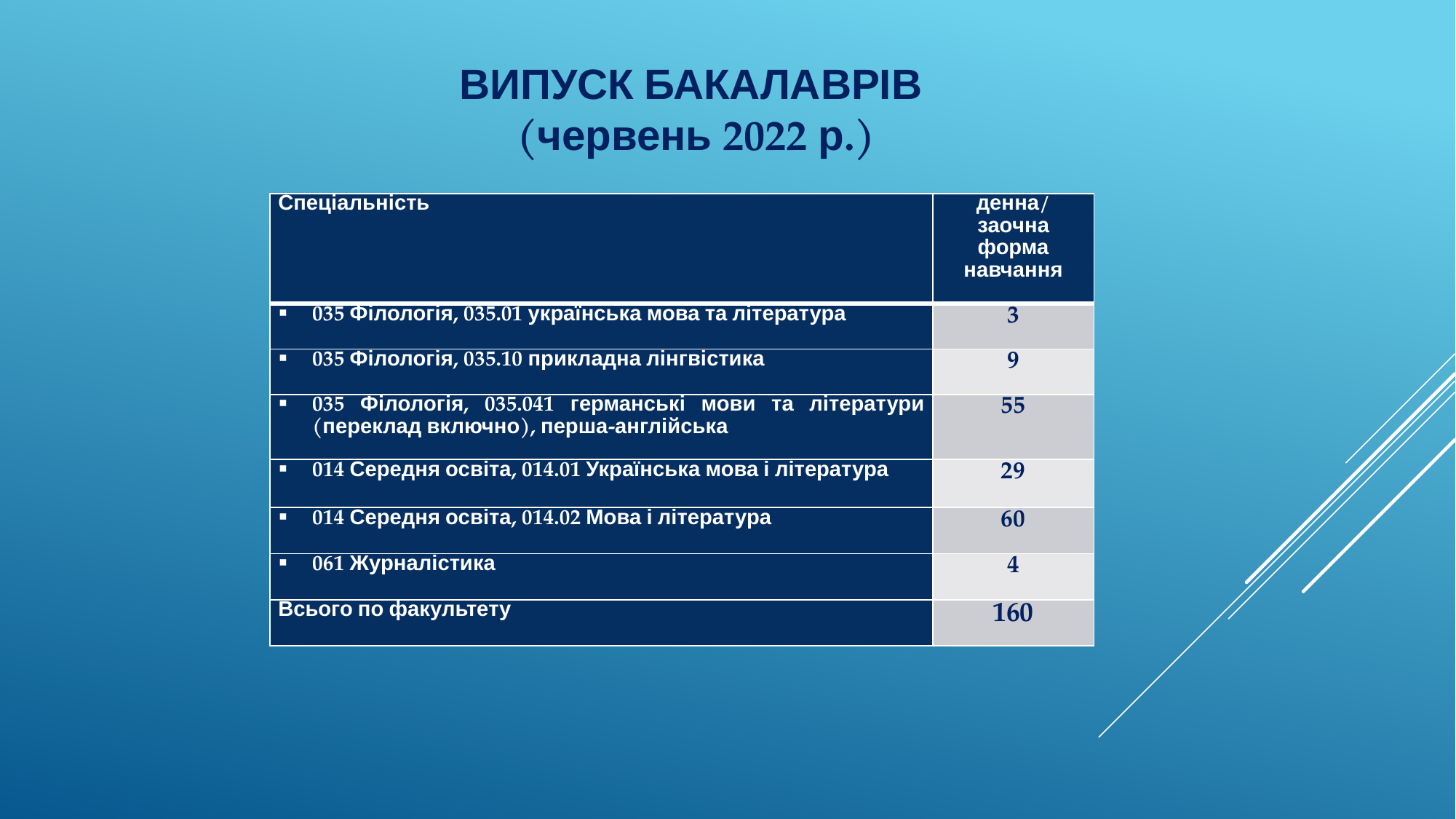

ВИПУСК БАКАЛАВРІВ
(червень 2022 р.)

| Спеціальність | денна/ заочна форма навчання |
| --- | --- |
| 035 Філологія, 035.01 українська мова та література | 3 |
| 035 Філологія, 035.10 прикладна лінгвістика | 9 |
| 035 Філологія, 035.041 германські мови та літератури (переклад включно), перша-англійська | 55 |
| 014 Середня освіта, 014.01 Українська мова і література | 29 |
| 014 Середня освіта, 014.02 Мова і література | 60 |
| 061 Журналістика | 4 |
| Всього по факультету | 160 |